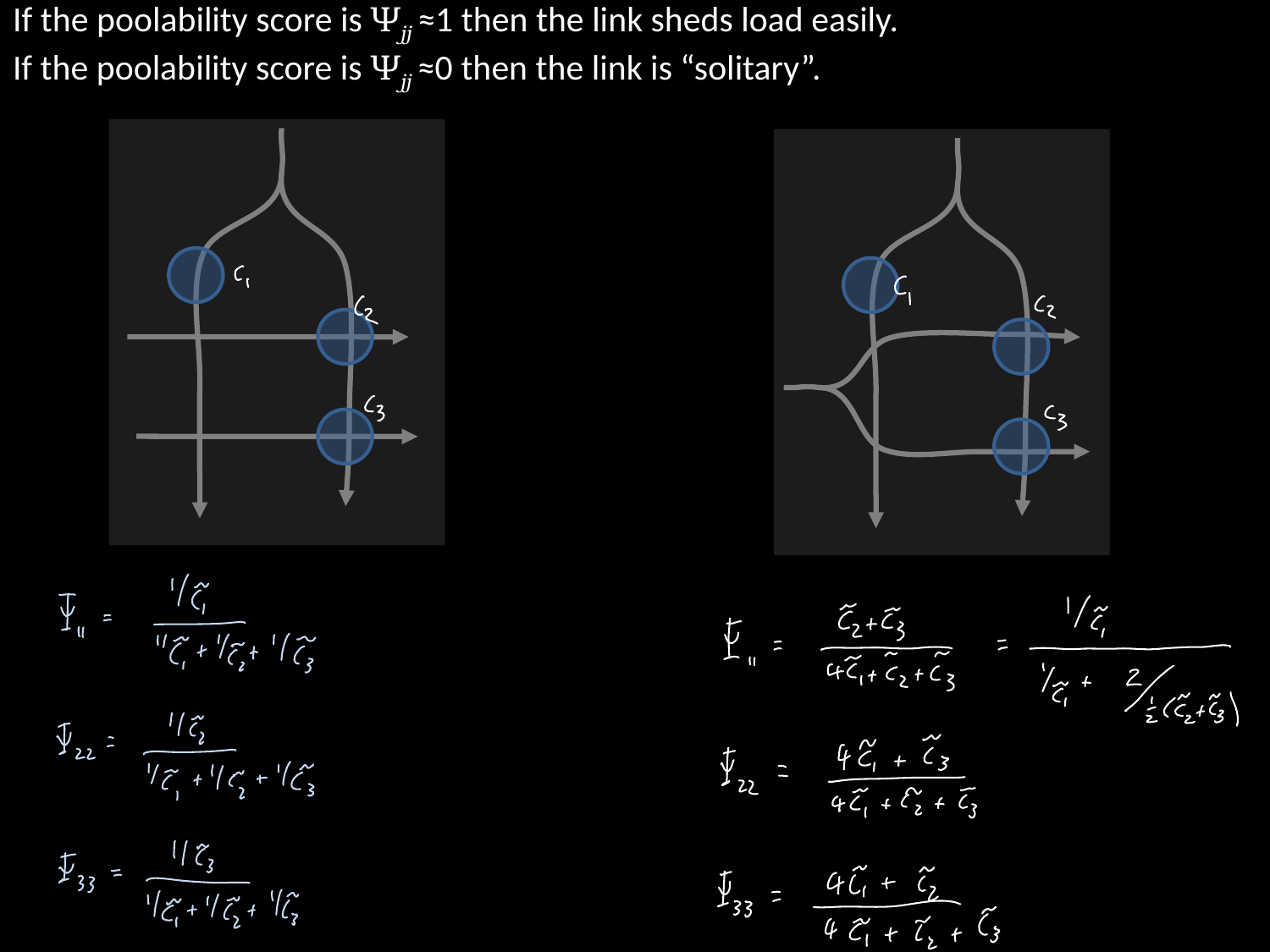

# If the poolability score is Ψjj ≈1 then the link sheds load easily. If the poolability score is Ψjj ≈0 then the link is “solitary”.